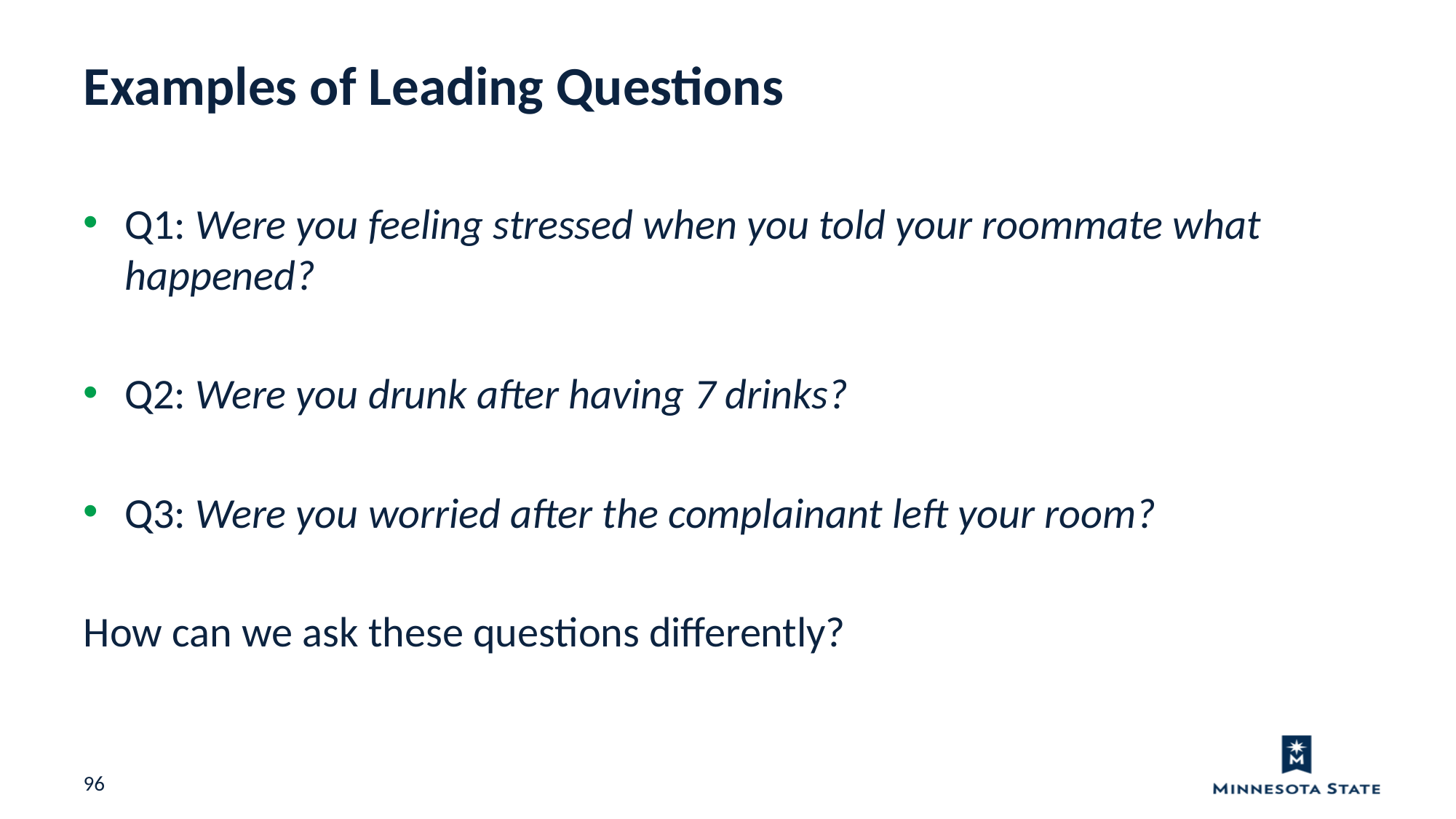

Examples of Leading Questions
Q1: Were you feeling stressed when you told your roommate what happened?

Q2: Were you drunk after having 7 drinks?

Q3: Were you worried after the complainant left your room?

How can we ask these questions differently?